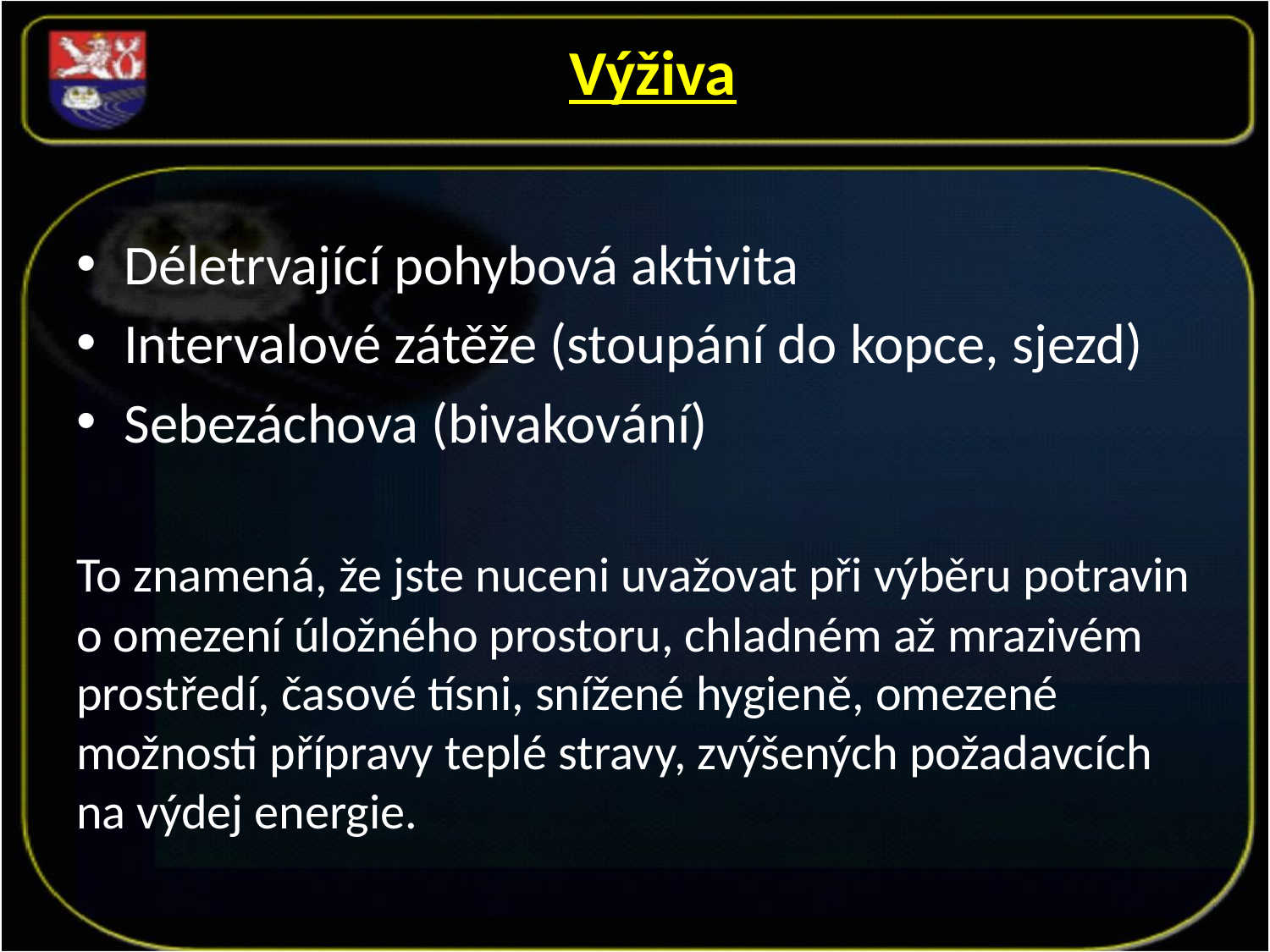

Výživa
Déletrvající pohybová aktivita
Intervalové zátěže (stoupání do kopce, sjezd)
Sebezáchova (bivakování)

To znamená, že jste nuceni uvažovat při výběru potravin o omezení úložného prostoru, chladném až mrazivém prostředí, časové tísni, snížené hygieně, omezené možnosti přípravy teplé stravy, zvýšených požadavcích na výdej energie.